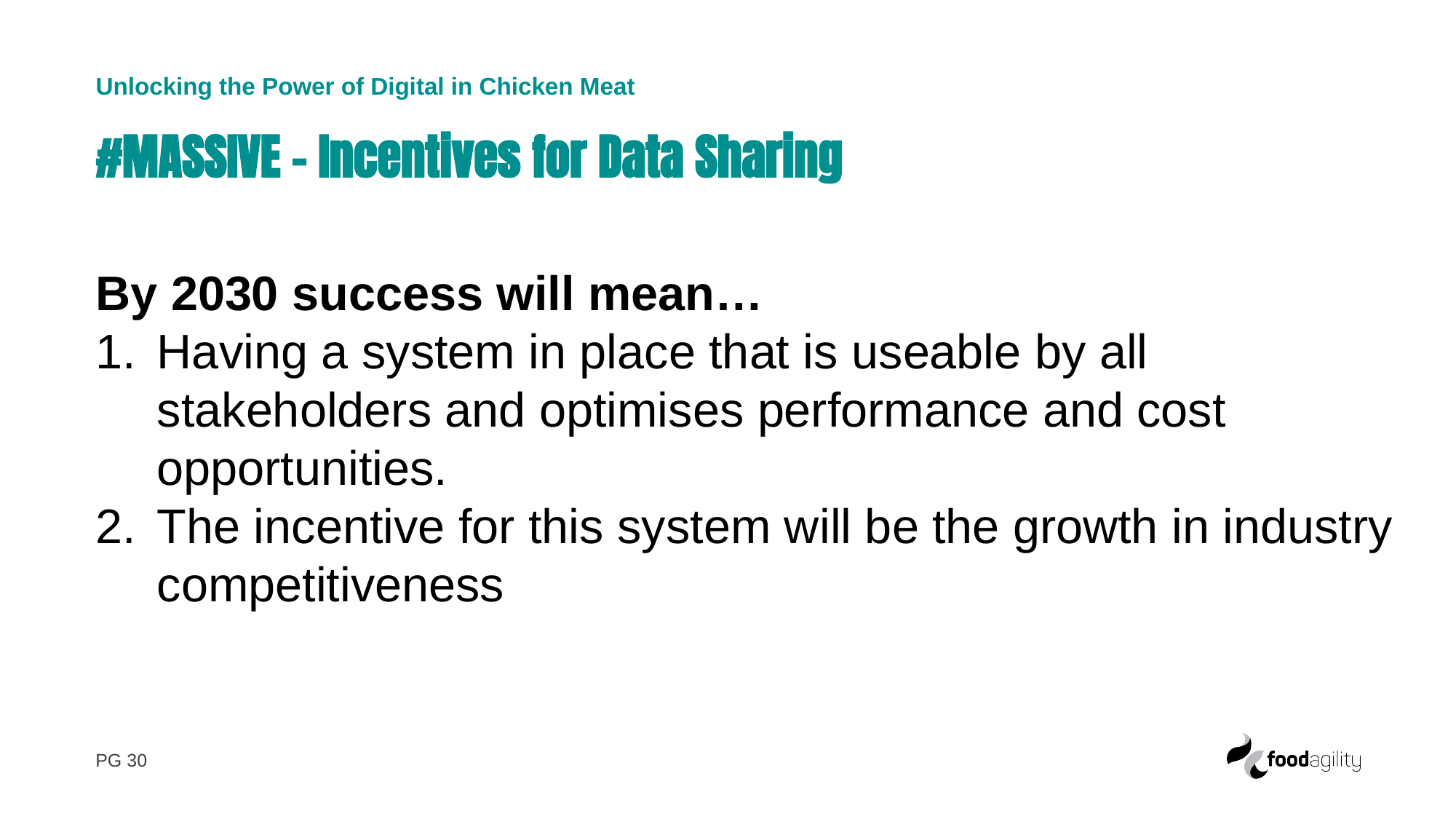

Unlocking the Power of Digital in Chicken Meat

#MASSIVE – Incentives for Data Sharing
By 2030 success will mean…
Having a system in place that is useable by all stakeholders and optimises performance and cost opportunities.
The incentive for this system will be the growth in industry competitiveness
PG 30